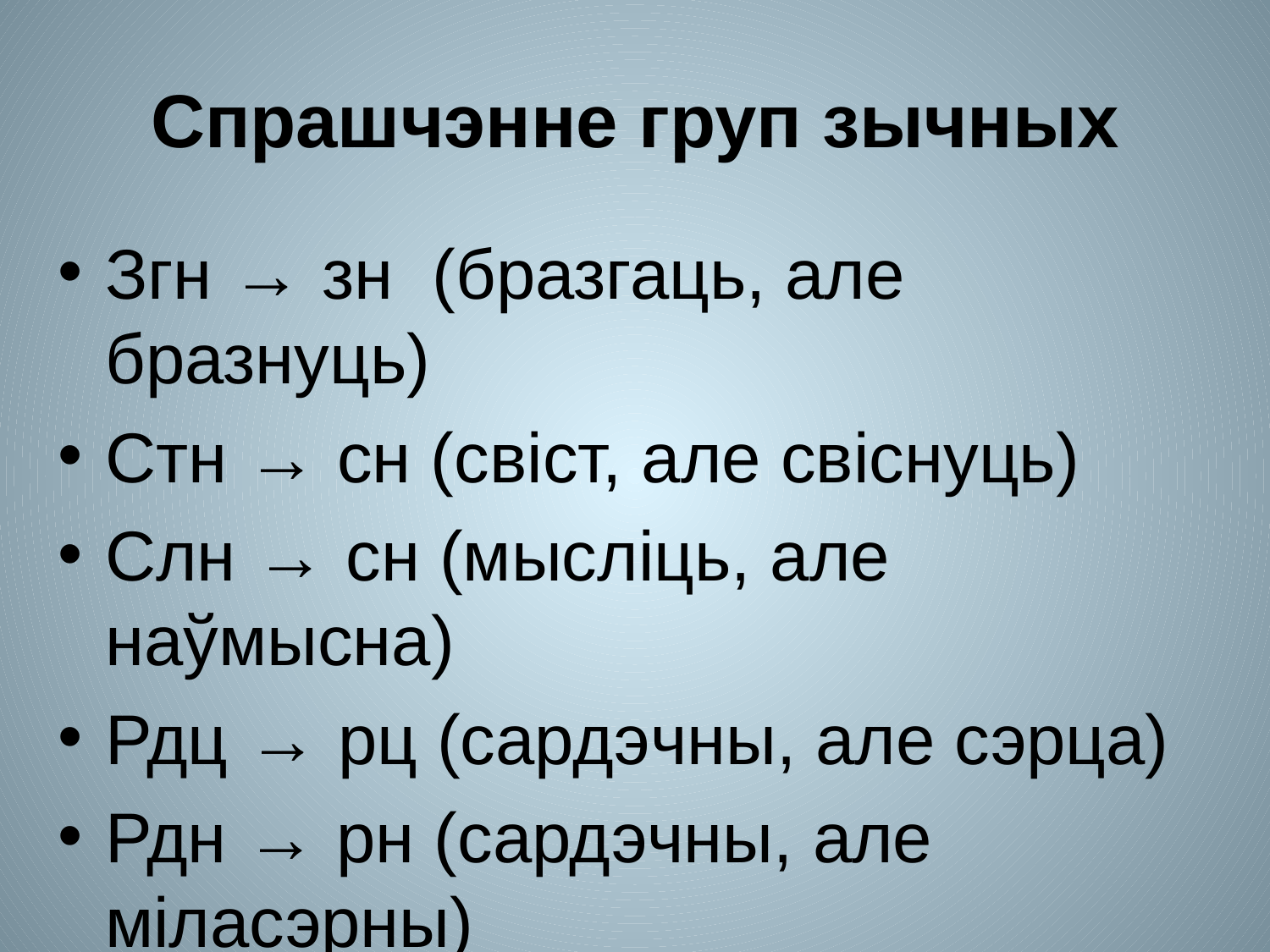

# Спрашчэнне груп зычных
Згн → зн  (бразгаць, але бразнуць)
Стн → сн (свіст, але свіснуць)
Слн → сн (мысліць, але наўмысна)
Рдц → рц (сардэчны, але сэрца)
Рдн → рн (сардэчны, але міласэрны)
Птн → пн (шэпт, але шапнуць) і пад.